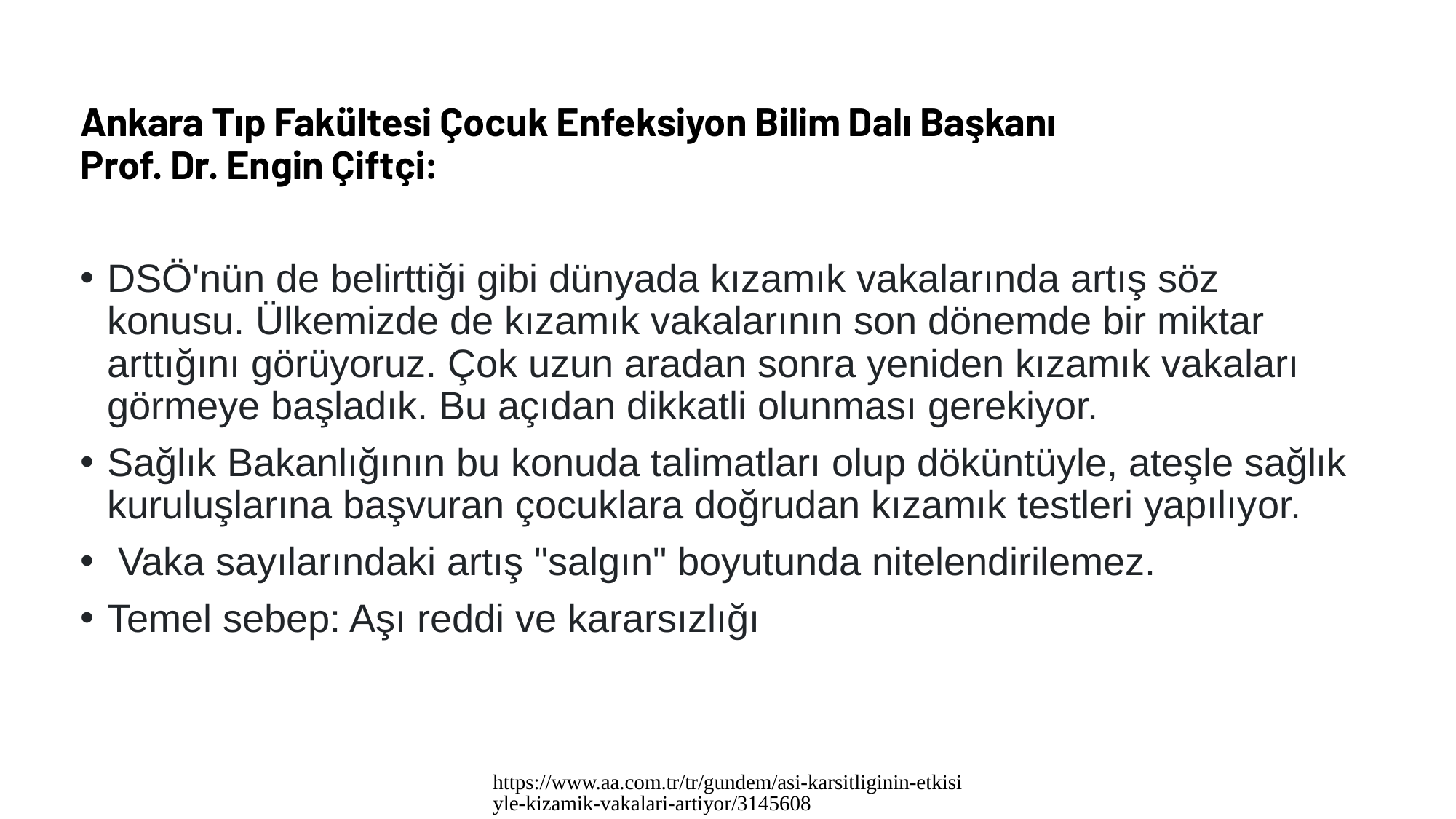

Ankara Tıp Fakültesi Çocuk Enfeksiyon Bilim Dalı Başkanı                             Prof. Dr. Engin Çiftçi:

DSÖ'nün de belirttiği gibi dünyada kızamık vakalarında artış söz konusu. Ülkemizde de kızamık vakalarının son dönemde bir miktar arttığını görüyoruz. Çok uzun aradan sonra yeniden kızamık vakaları görmeye başladık. Bu açıdan dikkatli olunması gerekiyor.
Sağlık Bakanlığının bu konuda talimatları olup döküntüyle, ateşle sağlık kuruluşlarına başvuran çocuklara doğrudan kızamık testleri yapılıyor.
 Vaka sayılarındaki artış "salgın" boyutunda nitelendirilemez.
Temel sebep: Aşı reddi ve kararsızlığı
a

https://www.aa.com.tr/tr/gundem/asi-karsitliginin-etkisiyle-kizamik-vakalari-artiyor/3145608